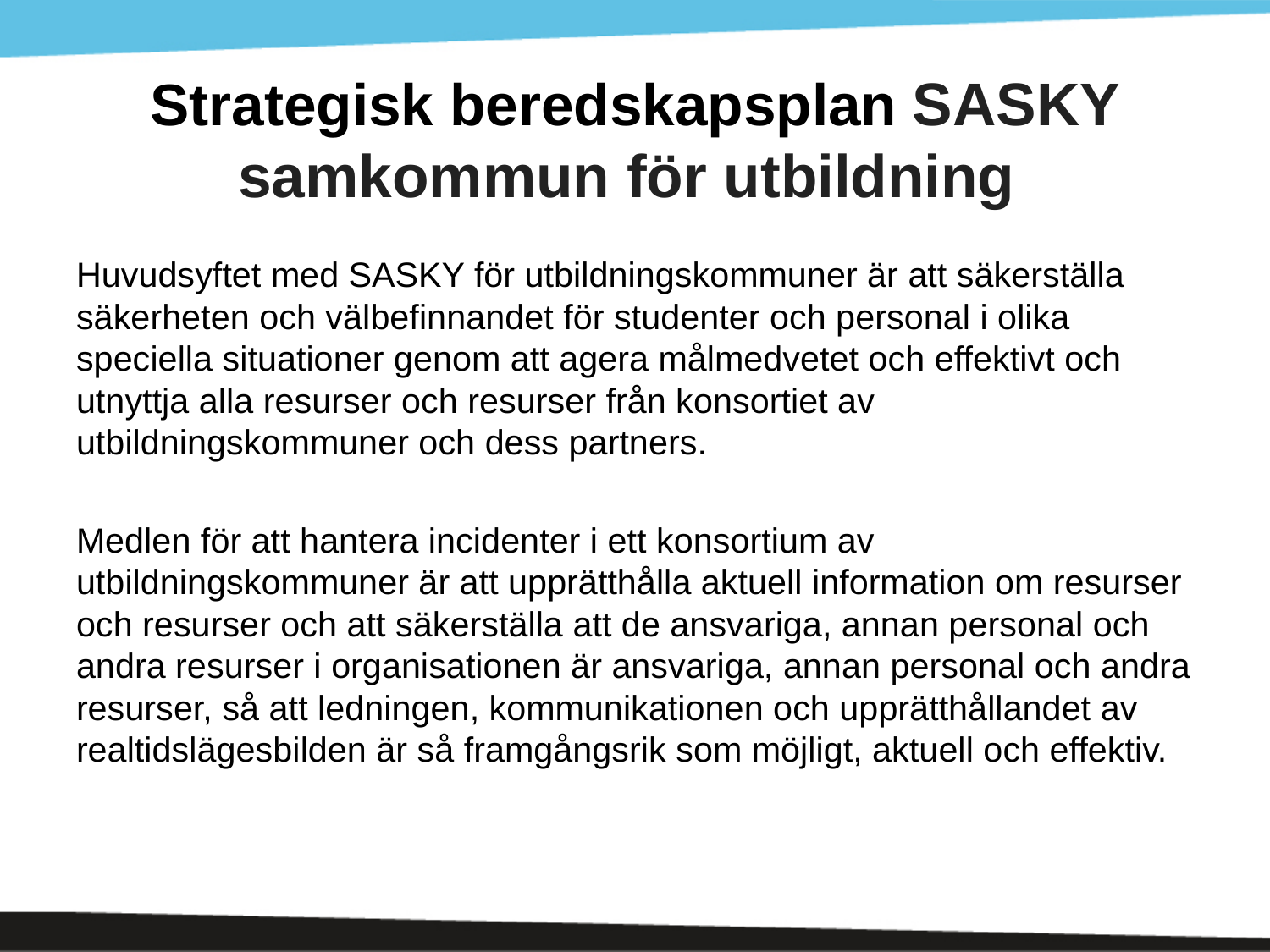

# Strategisk beredskapsplan SASKY samkommun för utbildning
Huvudsyftet med SASKY för utbildningskommuner är att säkerställa säkerheten och välbefinnandet för studenter och personal i olika speciella situationer genom att agera målmedvetet och effektivt och utnyttja alla resurser och resurser från konsortiet av utbildningskommuner och dess partners.

Medlen för att hantera incidenter i ett konsortium av utbildningskommuner är att upprätthålla aktuell information om resurser och resurser och att säkerställa att de ansvariga, annan personal och andra resurser i organisationen är ansvariga, annan personal och andra resurser, så att ledningen, kommunikationen och upprätthållandet av realtidslägesbilden är så framgångsrik som möjligt, aktuell och effektiv.